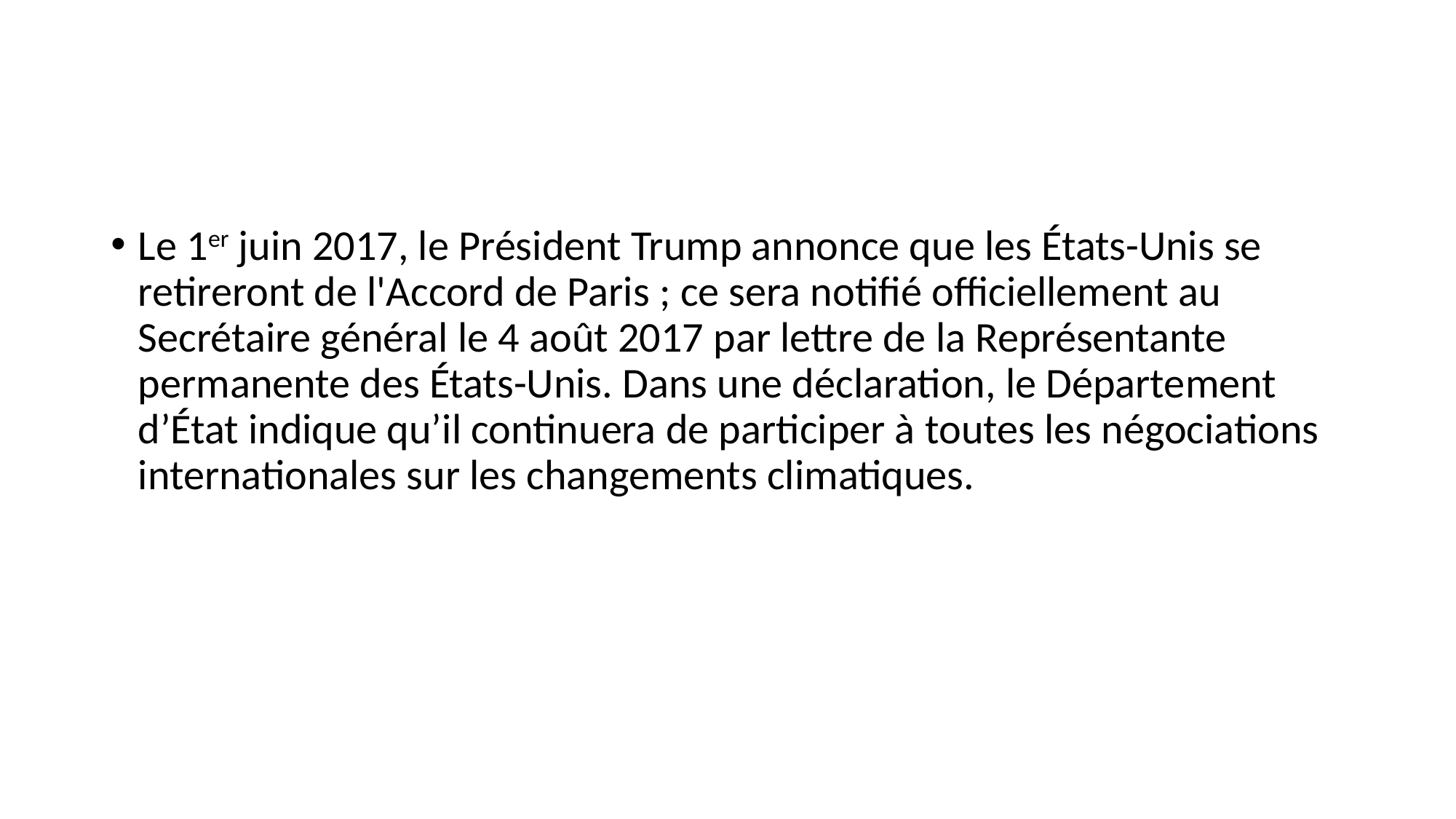

Le 1er juin 2017, le Président Trump annonce que les États-Unis se retireront de l'Accord de Paris ; ce sera notifié officiellement au Secrétaire général le 4 août 2017 par lettre de la Représentante permanente des États-Unis. Dans une déclaration, le Département d’État indique qu’il continuera de participer à toutes les négociations internationales sur les changements climatiques.